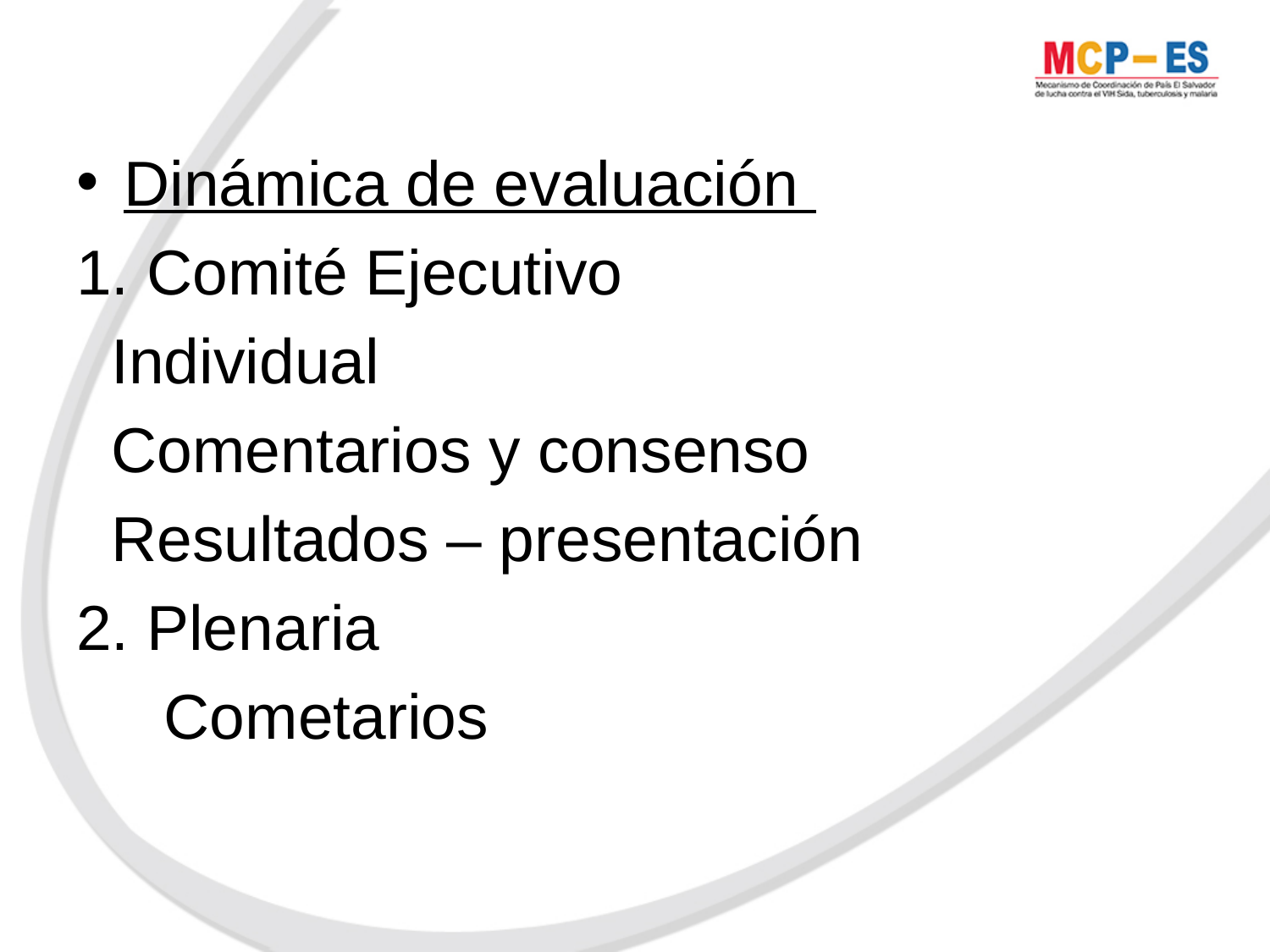

Dinámica de evaluación
1. Comité Ejecutivo
  Individual
  Comentarios y consenso
  Resultados – presentación
2. Plenaria
     Cometarios